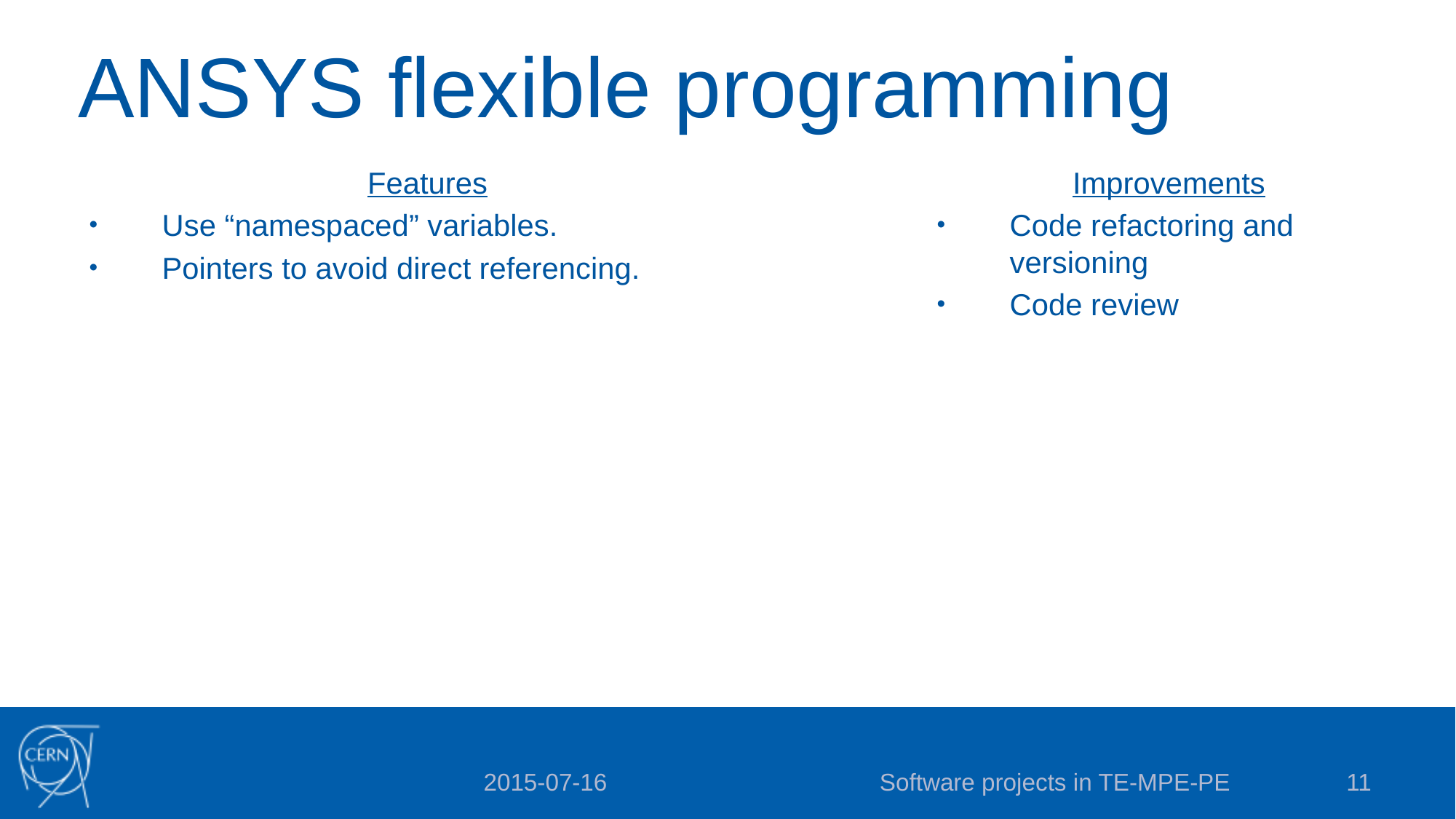

# ANSYS flexible programming
Features
Use “namespaced” variables.
Pointers to avoid direct referencing.
Improvements
Code refactoring and versioning
Code review
Software projects in TE-MPE-PE
11
2015-07-16